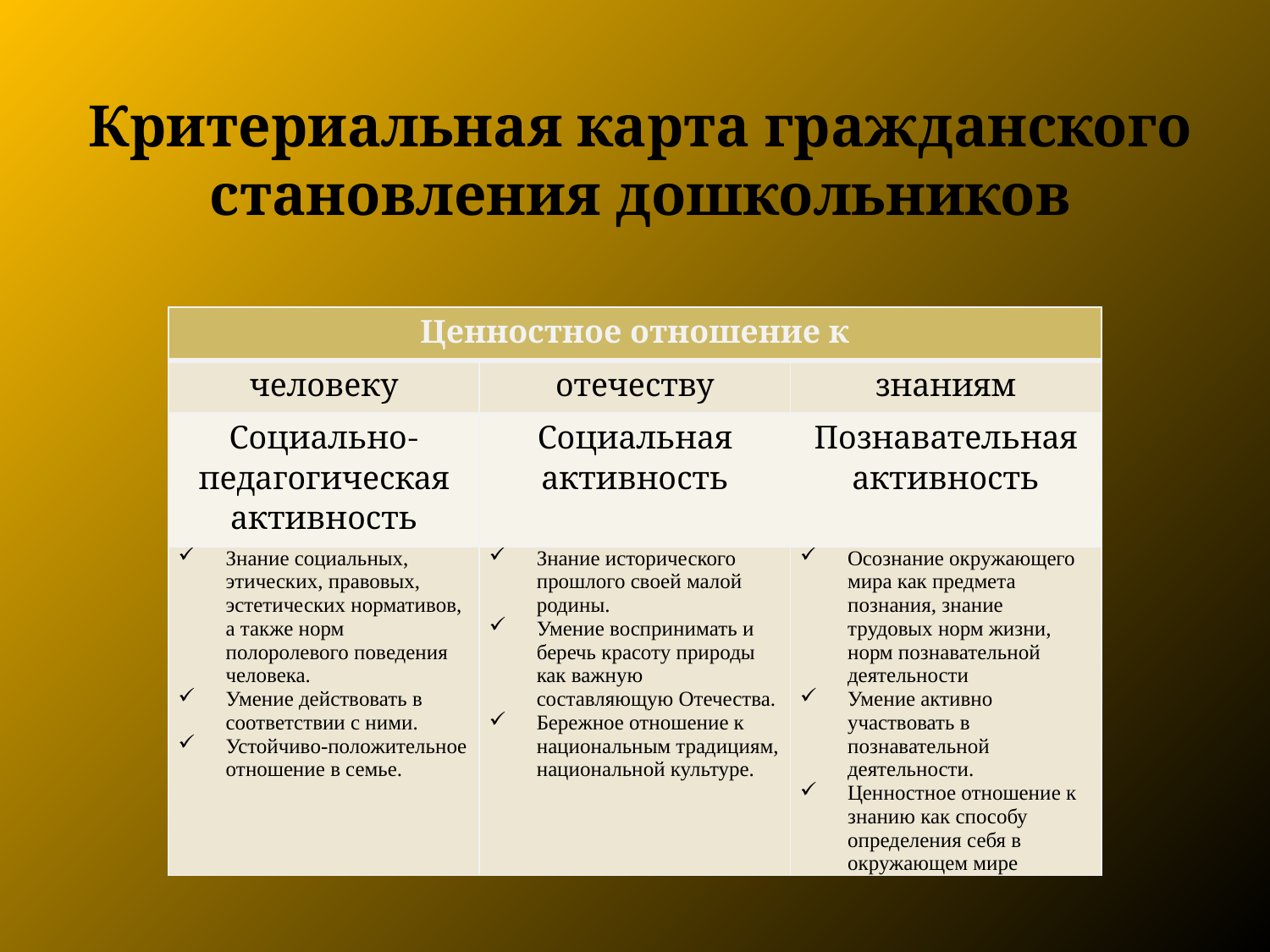

# Критериальная карта гражданского становления дошкольников
| Ценностное отношение к |  |  |
| --- | --- | --- |
| человеку | отечеству | знаниям |
| Социально-педагогическая активность | Социальная активность | Познавательная активность |
| Знание социальных, этических, правовых, эстетических нормативов, а также норм полоролевого поведения человека. Умение действовать в соответствии с ними. Устойчиво-положительное отношение в семье. | Знание исторического прошлого своей малой родины. Умение воспринимать и беречь красоту природы как важную составляющую Отечества. Бережное отношение к национальным традициям, национальной культуре. | Осознание окружающего мира как предмета познания, знание трудовых норм жизни, норм познавательной деятельности Умение активно участвовать в познавательной деятельности. Ценностное отношение к знанию как способу определения себя в окружающем мире |